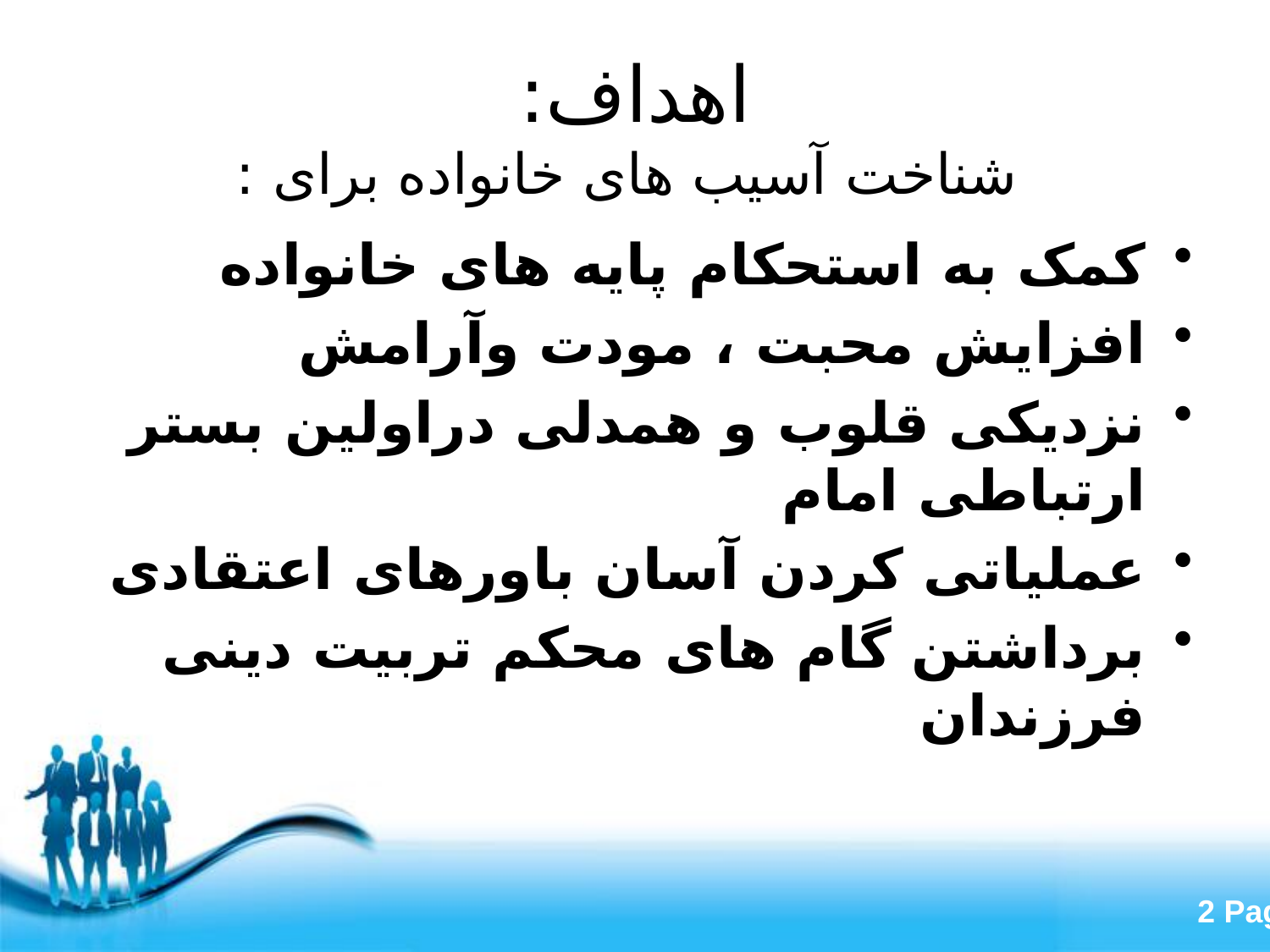

# اهداف: شناخت آسیب های خانواده برای :
کمک به استحکام پایه های خانواده
افزایش محبت ، مودت وآرامش
نزدیکی قلوب و همدلی دراولین بستر ارتباطی امام
عملیاتی کردن آسان باورهای اعتقادی
برداشتن گام های محکم تربیت دینی فرزندان